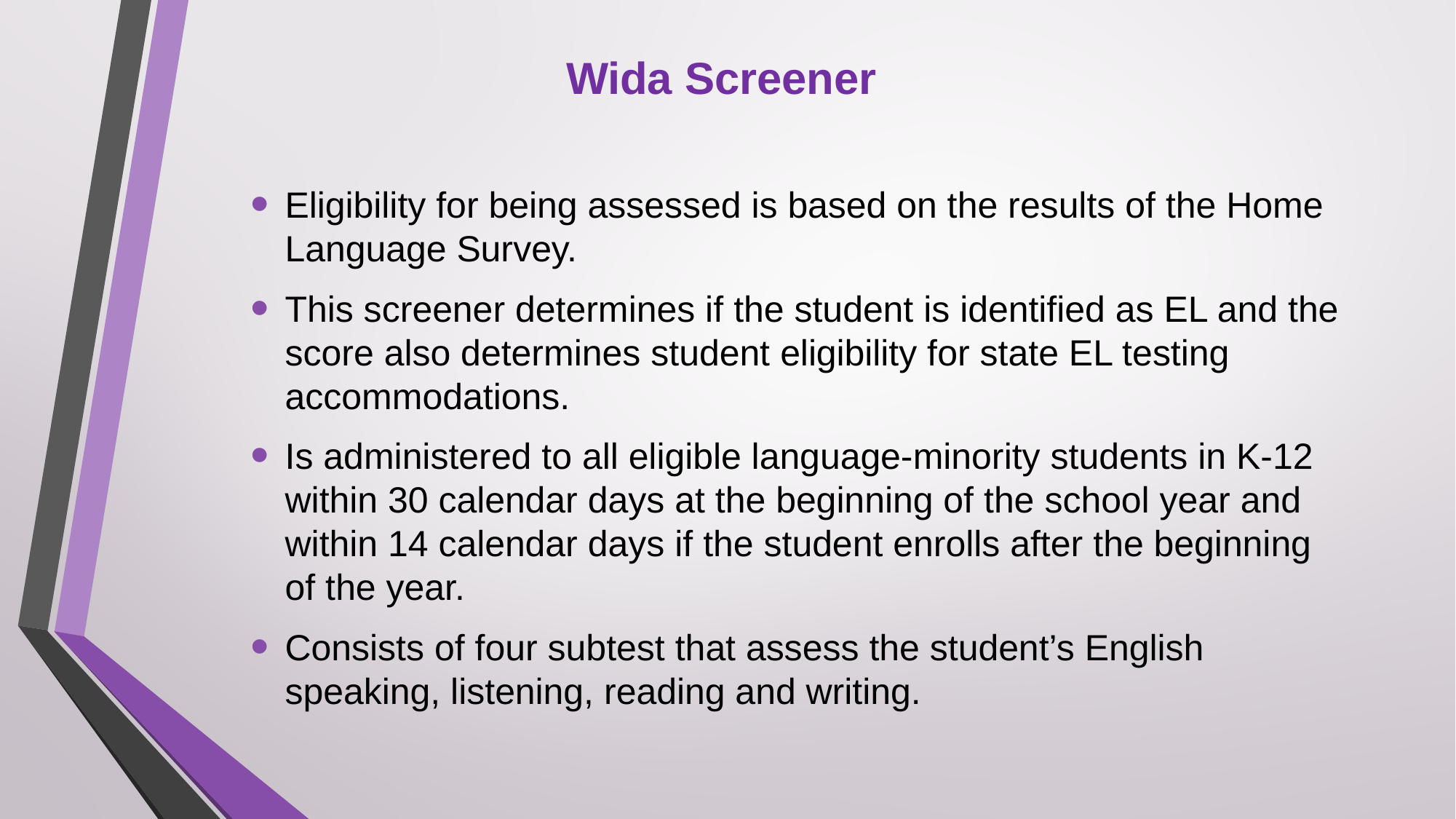

# Wida Screener
Eligibility for being assessed is based on the results of the Home Language Survey.
This screener determines if the student is identified as EL and the score also determines student eligibility for state EL testing accommodations.
Is administered to all eligible language-minority students in K-12 within 30 calendar days at the beginning of the school year and within 14 calendar days if the student enrolls after the beginning of the year.
Consists of four subtest that assess the student’s English speaking, listening, reading and writing.